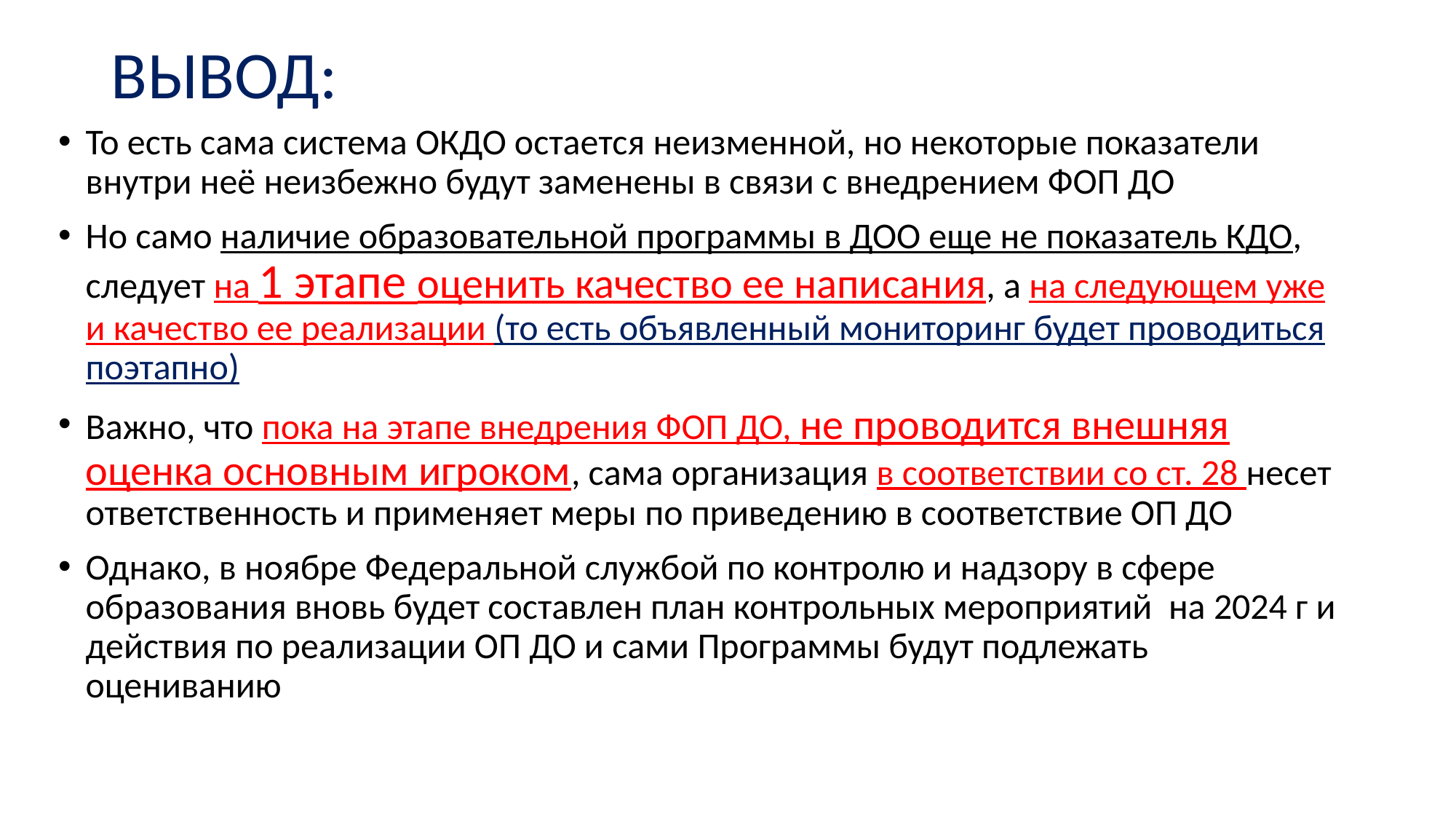

# ВЫВОД:
То есть сама система ОКДО остается неизменной, но некоторые показатели внутри неё неизбежно будут заменены в связи с внедрением ФОП ДО
Но само наличие образовательной программы в ДОО еще не показатель КДО, следует на 1 этапе оценить качество ее написания, а на следующем уже и качество ее реализации (то есть объявленный мониторинг будет проводиться поэтапно)
Важно, что пока на этапе внедрения ФОП ДО, не проводится внешняя оценка основным игроком, сама организация в соответствии со ст. 28 несет ответственность и применяет меры по приведению в соответствие ОП ДО
Однако, в ноябре Федеральной службой по контролю и надзору в сфере образования вновь будет составлен план контрольных мероприятий  на 2024 г и действия по реализации ОП ДО и сами Программы будут подлежать оцениванию